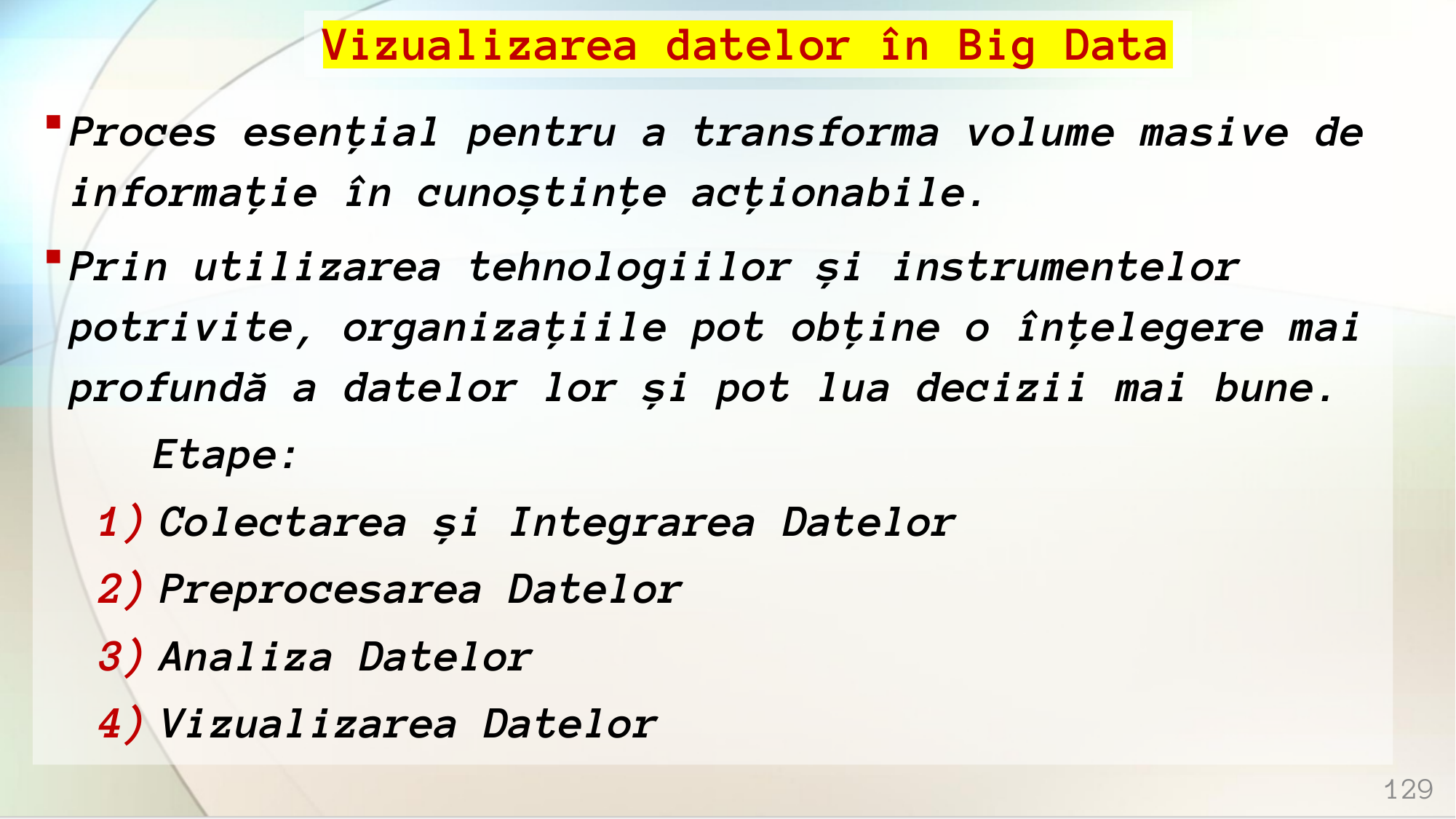

# Vizualizarea datelor în Big Data
Proces esențial pentru a transforma volume masive de informație în cunoștințe acționabile.
Prin utilizarea tehnologiilor și instrumentelor potrivite, organizațiile pot obține o înțelegere mai profundă a datelor lor și pot lua decizii mai bune.
Etape:
Colectarea și Integrarea Datelor
Preprocesarea Datelor
Analiza Datelor
Vizualizarea Datelor

129